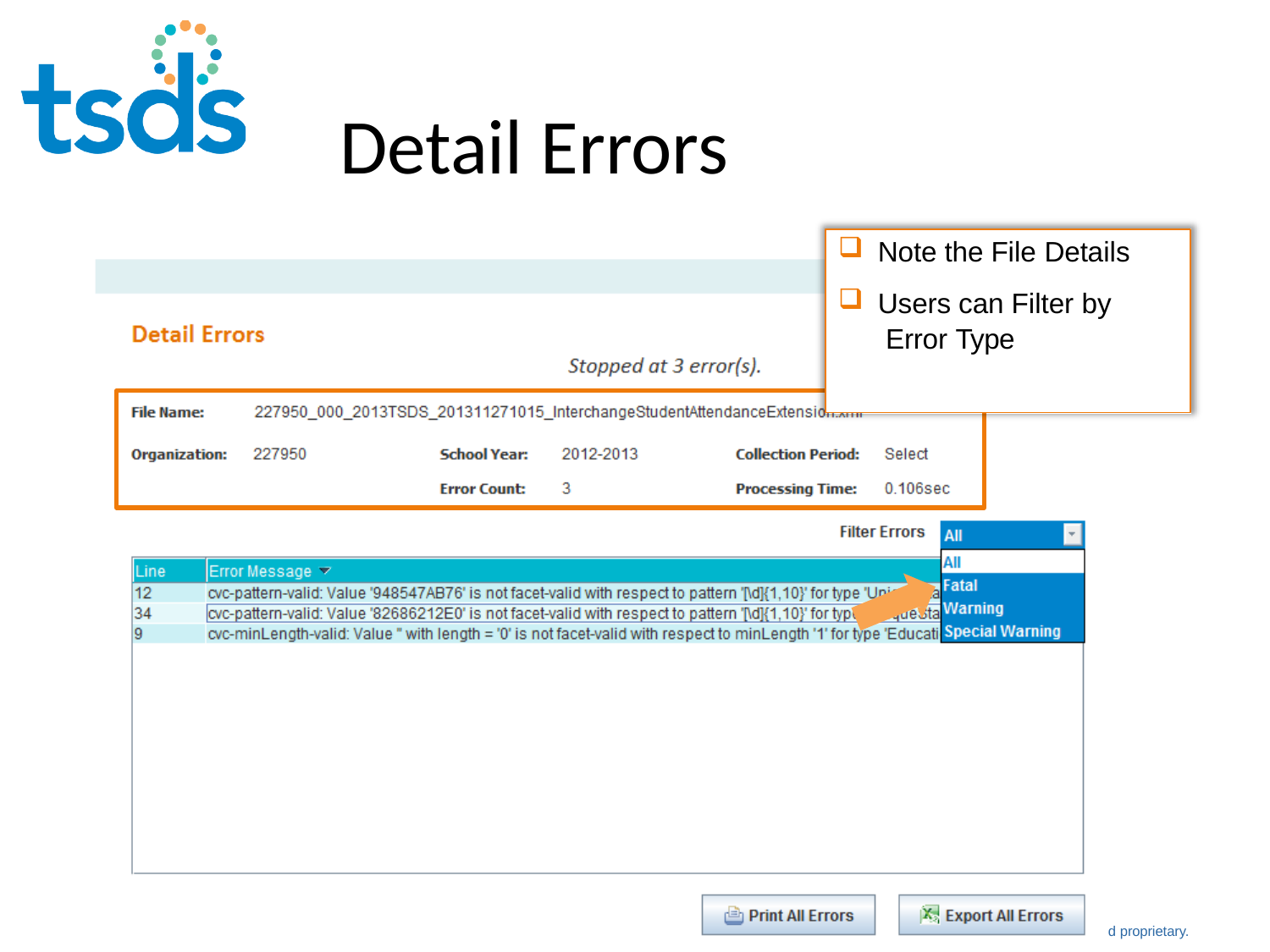

Click to edit Master title style

# Detail Errors
91

Note the File Details
Users can Filter by  Error Type

Copyright © 2013 Texas Education Agency. All rights reserved. TEA confidential  an

d proprietary.